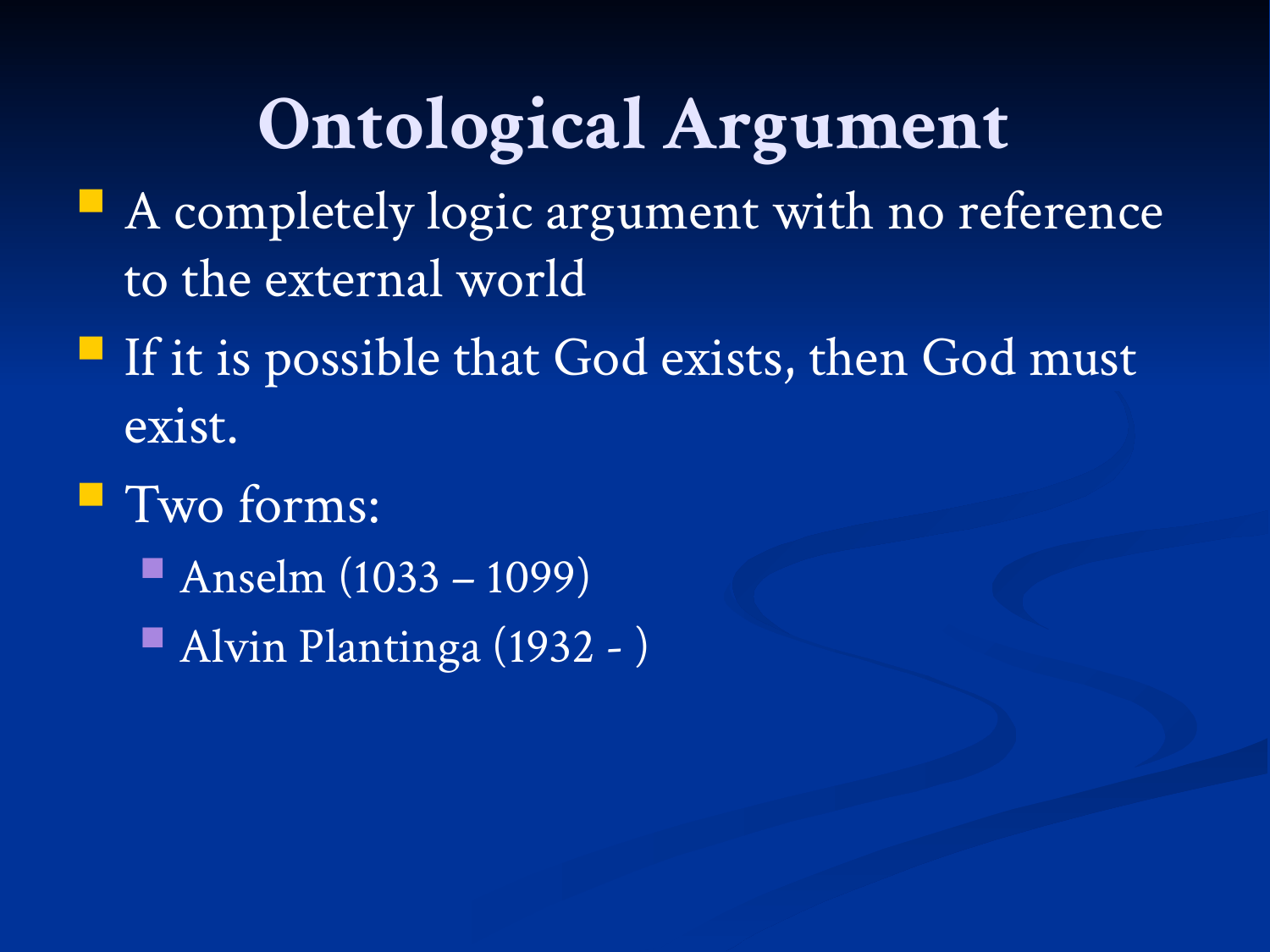

# Ontological Argument
A completely logic argument with no reference to the external world
If it is possible that God exists, then God must exist.
Two forms:
Anselm (1033 – 1099)
Alvin Plantinga (1932 - )